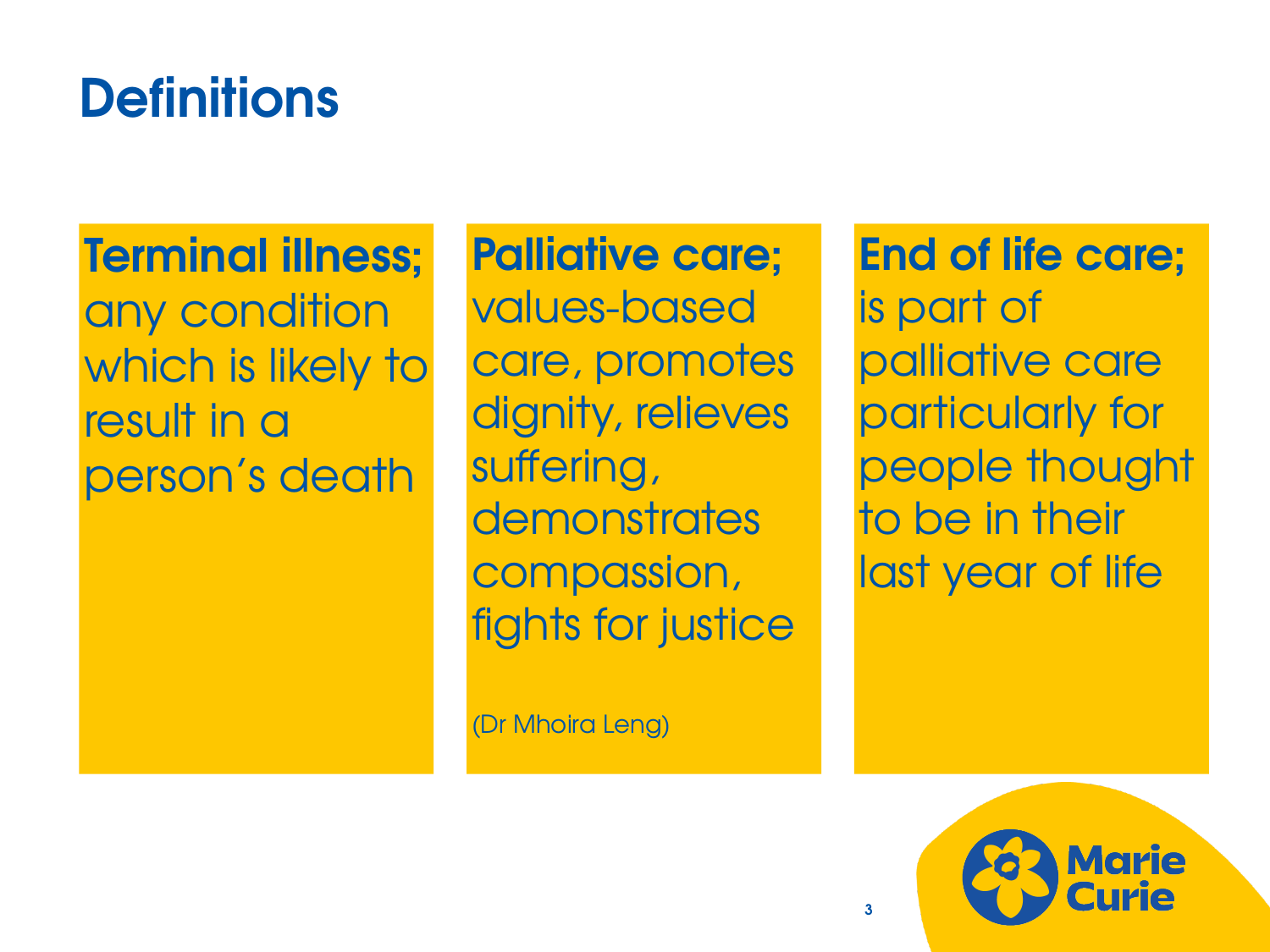

# Definitions
Terminal illness; any condition which is likely to result in a person’s death

Palliative care; values-based care, promotes dignity, relieves suffering, demonstrates compassion, fights for justice

(Dr Mhoira Leng)

End of life care; is part of palliative care particularly for people thought to be in their last year of life

3